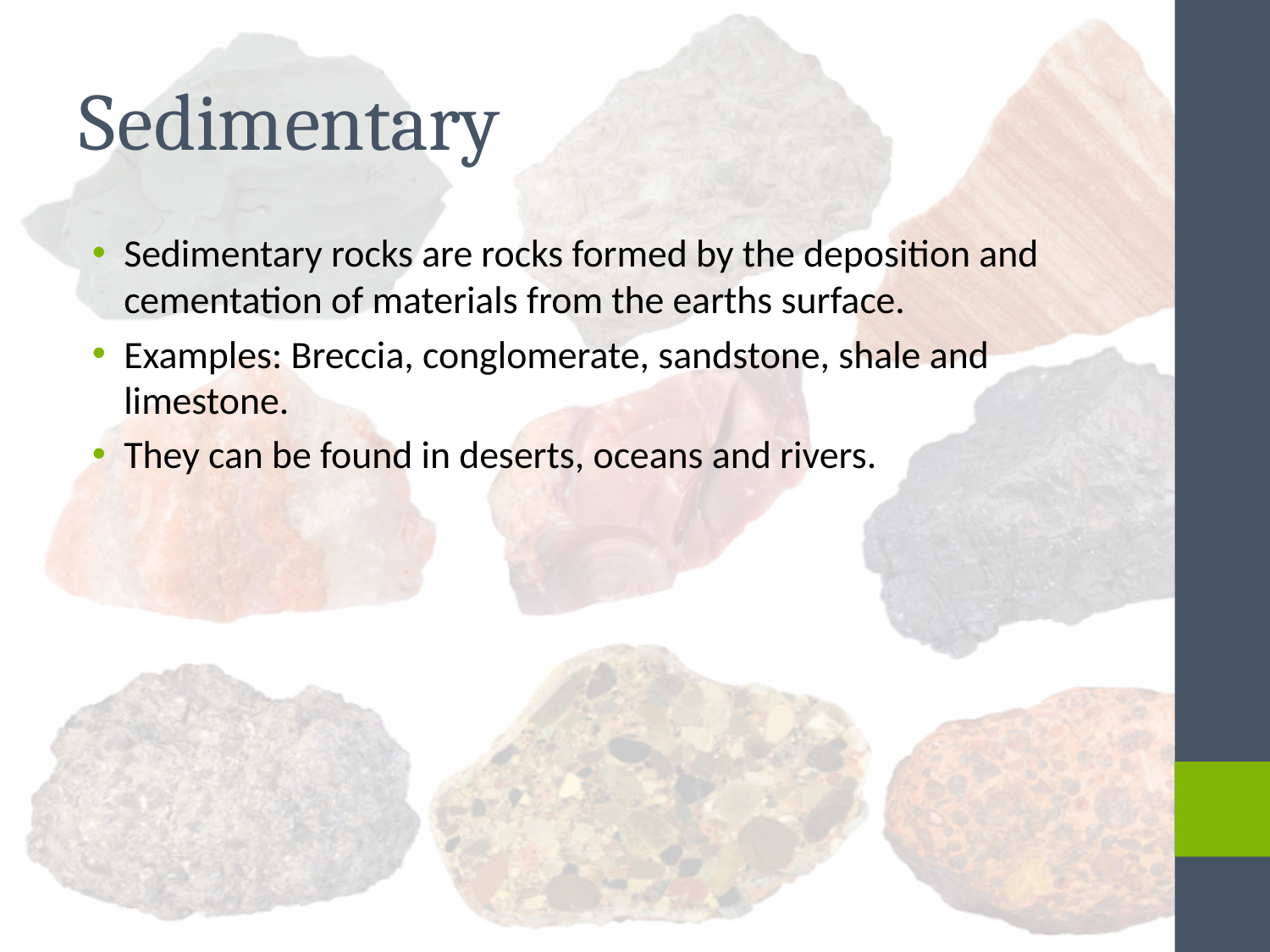

# Sedimentary
Sedimentary rocks are rocks formed by the deposition and cementation of materials from the earths surface.
Examples: Breccia, conglomerate, sandstone, shale and limestone.
They can be found in deserts, oceans and rivers.